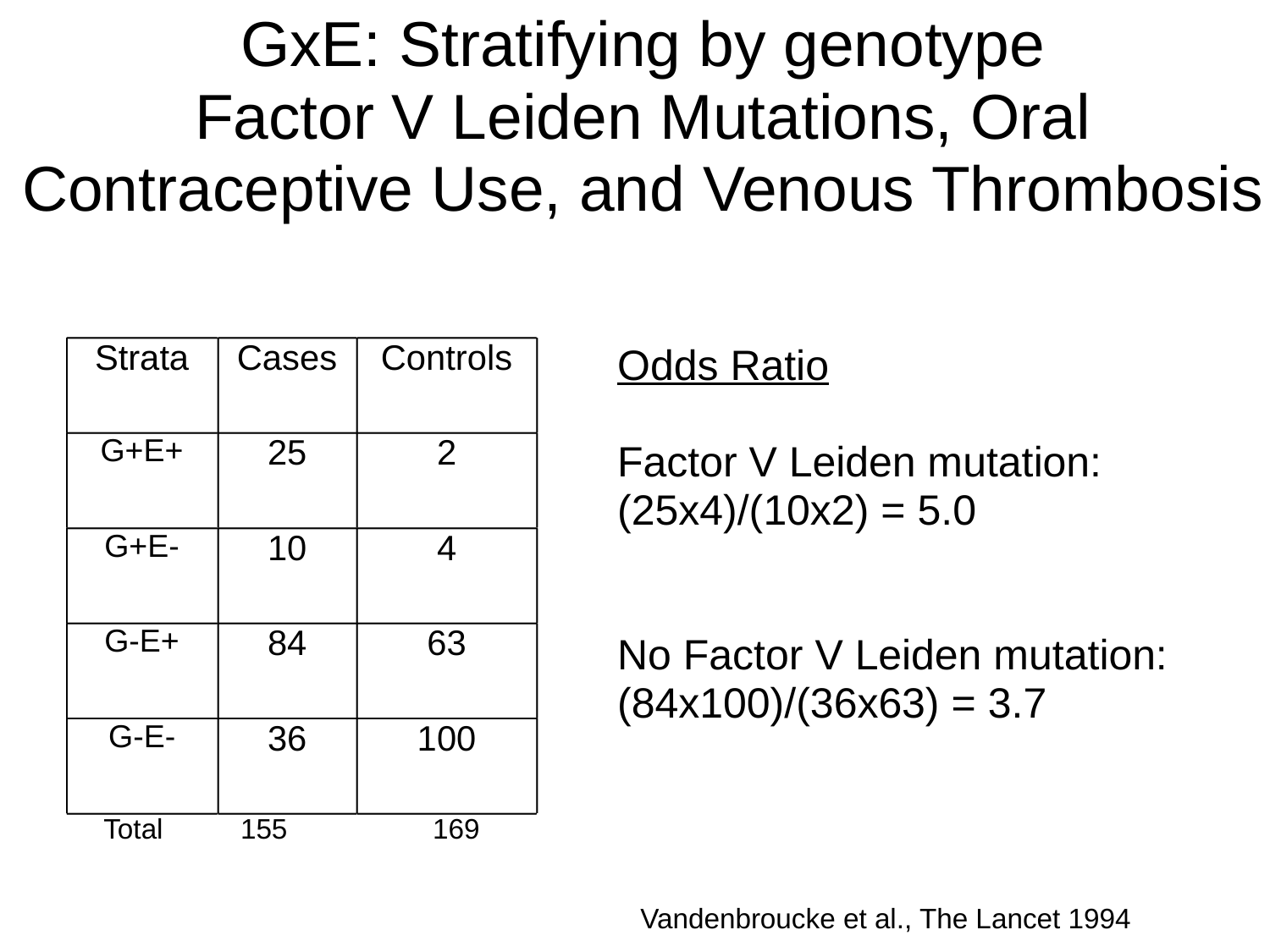

GxE: Stratifying by genotype
Factor V Leiden Mutations, Oral Contraceptive Use, and Venous Thrombosis
Strata

Cases

Controls

G+E+

25

2

G+E-

10

4

G-E+

84

63

G-E-

36

100

Odds Ratio

Factor V Leiden mutation:
(25x4)/(10x2) = 5.0

No Factor V Leiden mutation:
(84x100)/(36x63) = 3.7

Total 	   155	             169
Vandenbroucke et al., The Lancet 1994